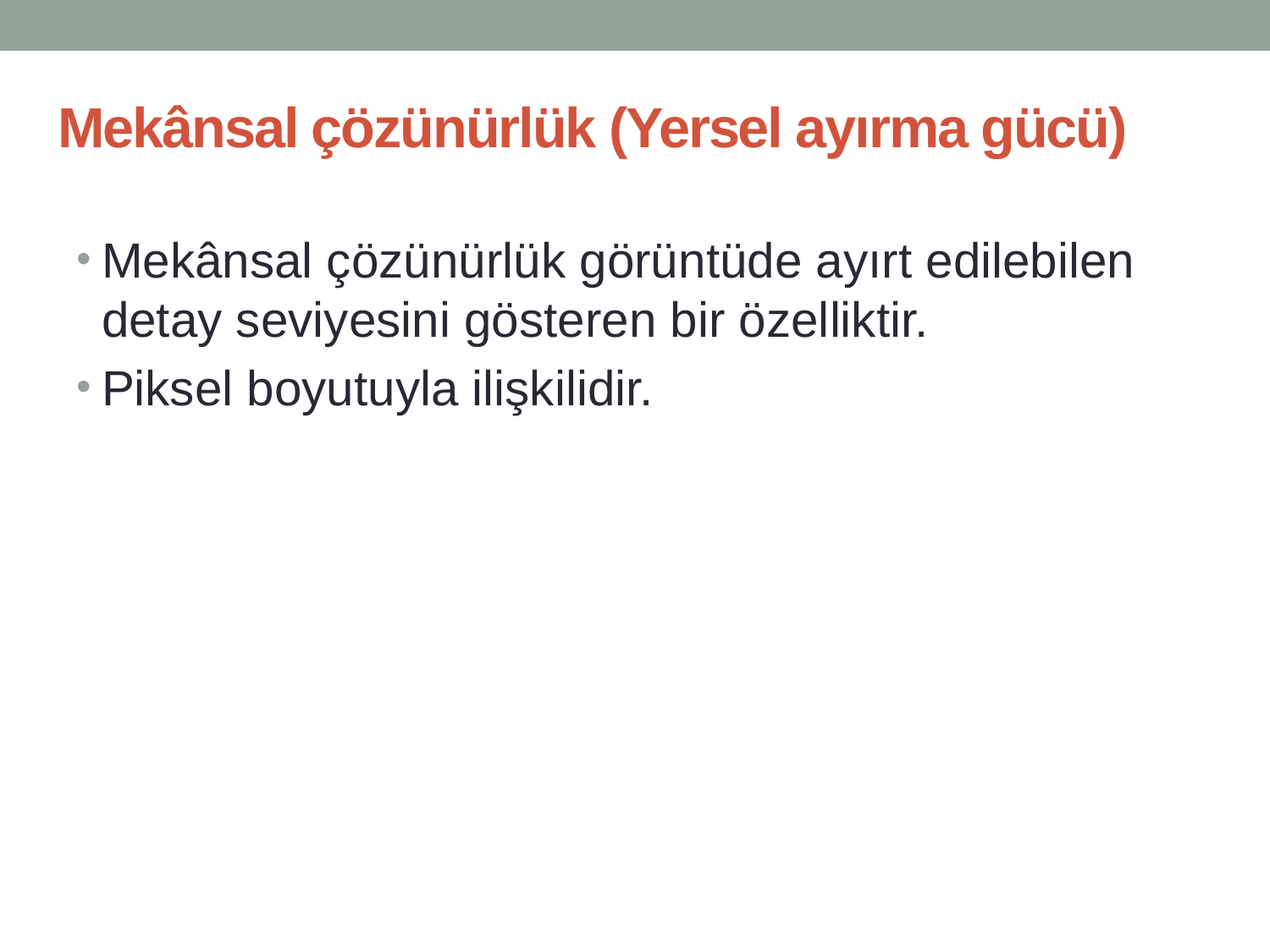

# Mekânsal çözünürlük (Yersel ayırma gücü)
Mekânsal çözünürlük görüntüde ayırt edilebilen detay seviyesini gösteren bir özelliktir.
Piksel boyutuyla ilişkilidir.